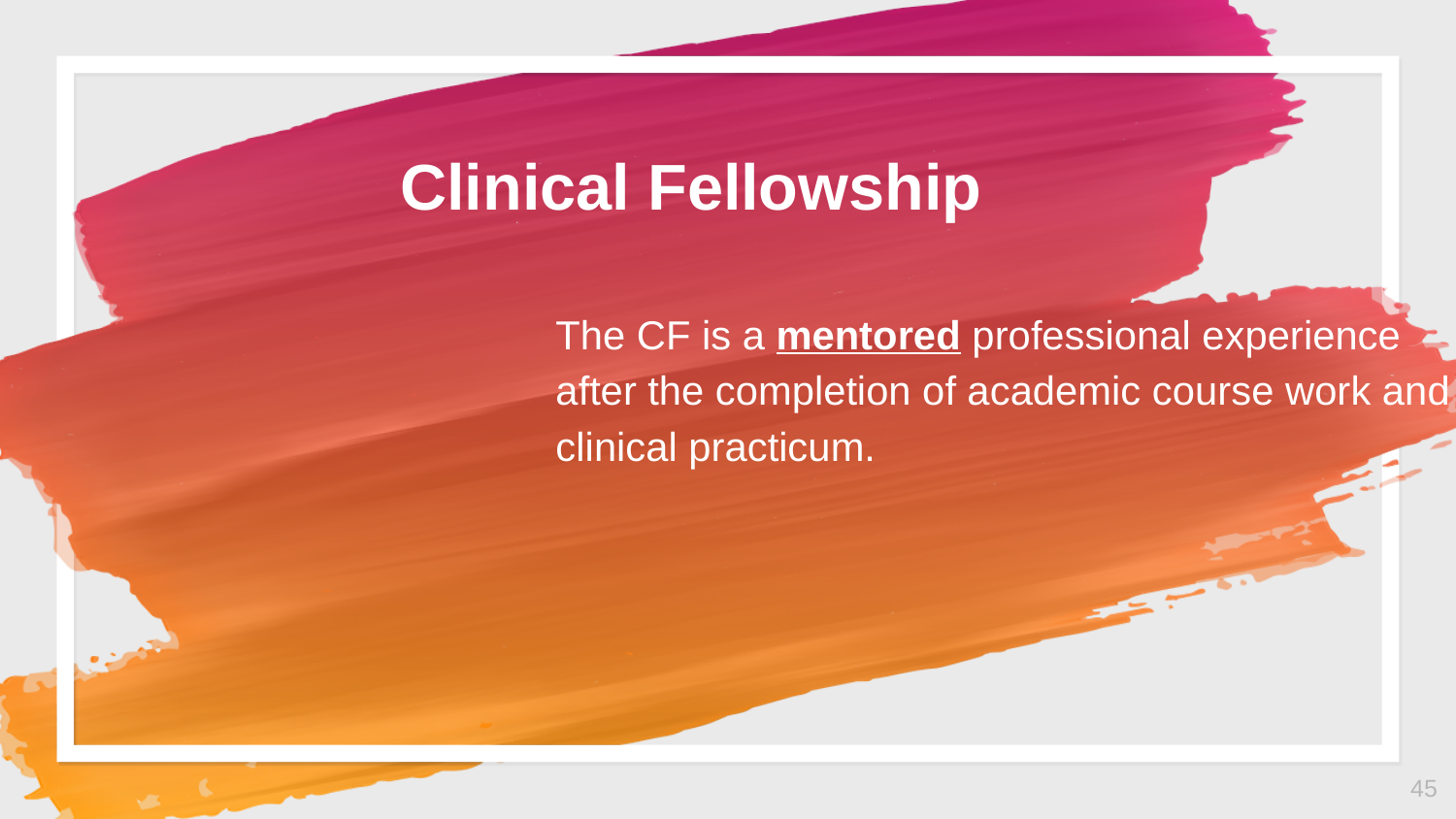

Clinical Fellowship

The CF is a mentored professional experience after the completion of academic course work and clinical practicum.

45